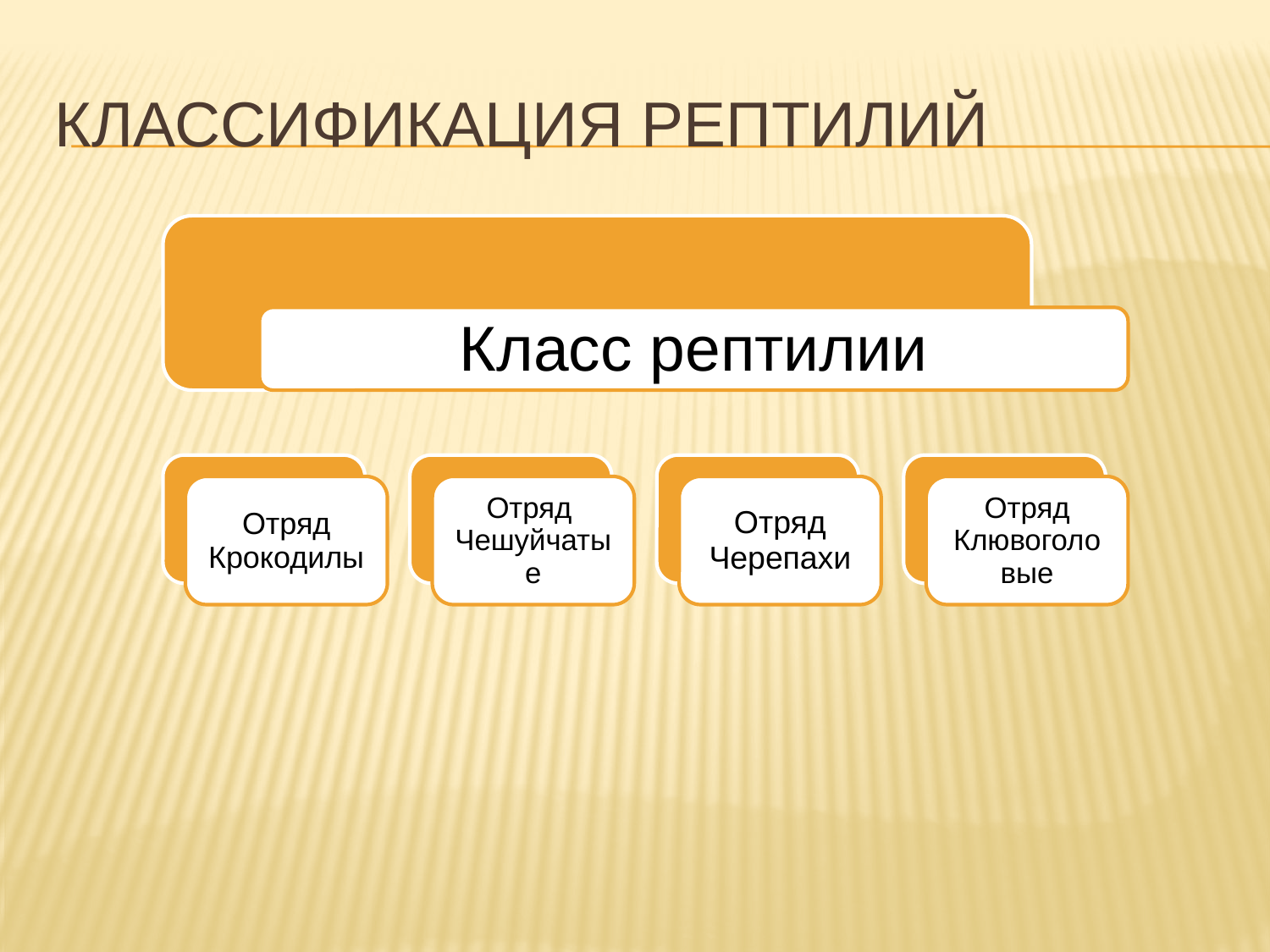

# Классификация рептилий
Класс рептилии
Отряд Крокодилы
Отряд Клювоголовые
Отряд Черепахи
Отряд  Чешуйчатые